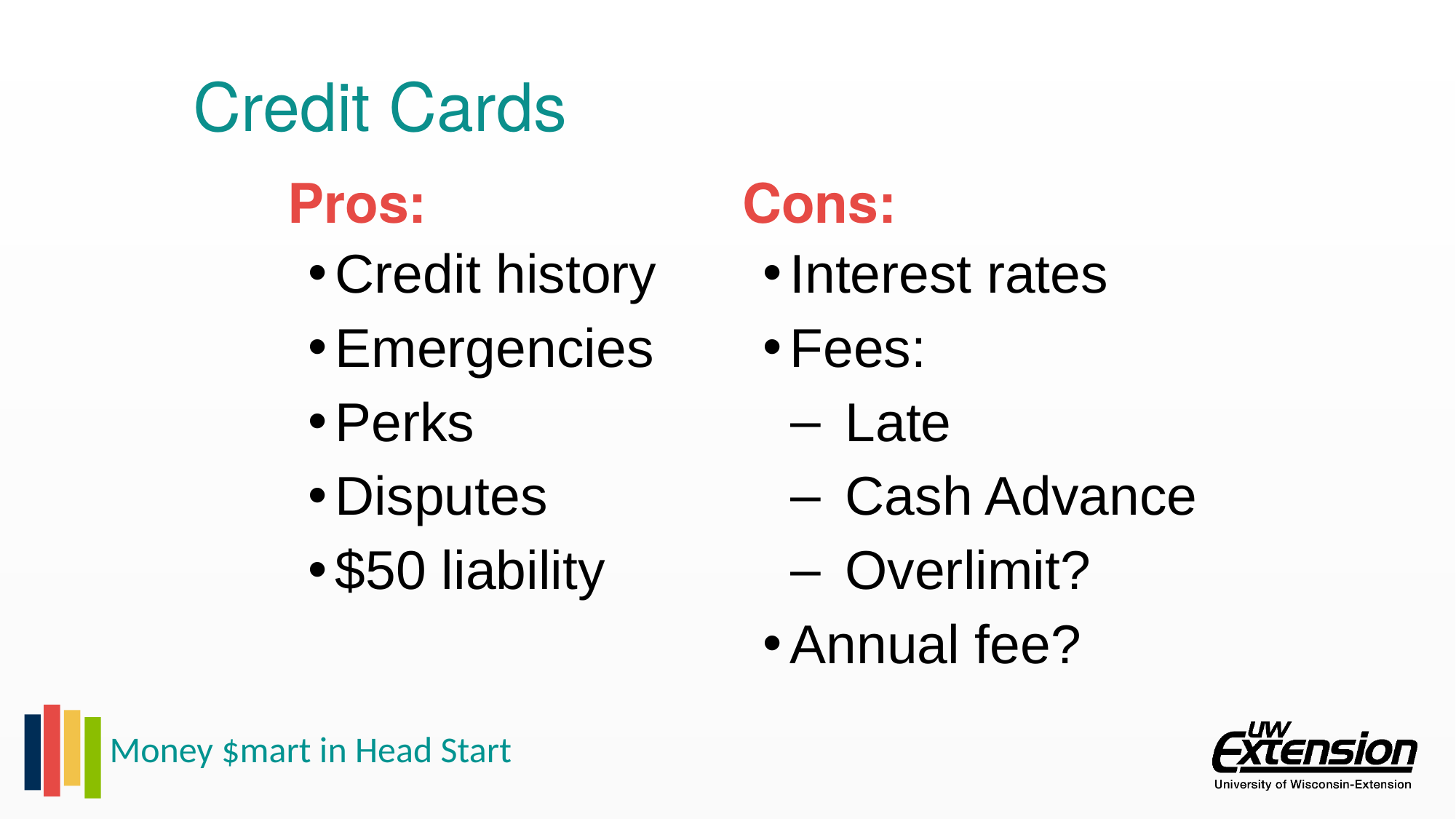

# Credit Cards
Pros:
Cons:
Credit history
Emergencies
Perks
Disputes
$50 liability

Interest rates
Fees:
Late
Cash Advance
Overlimit?
Annual fee?